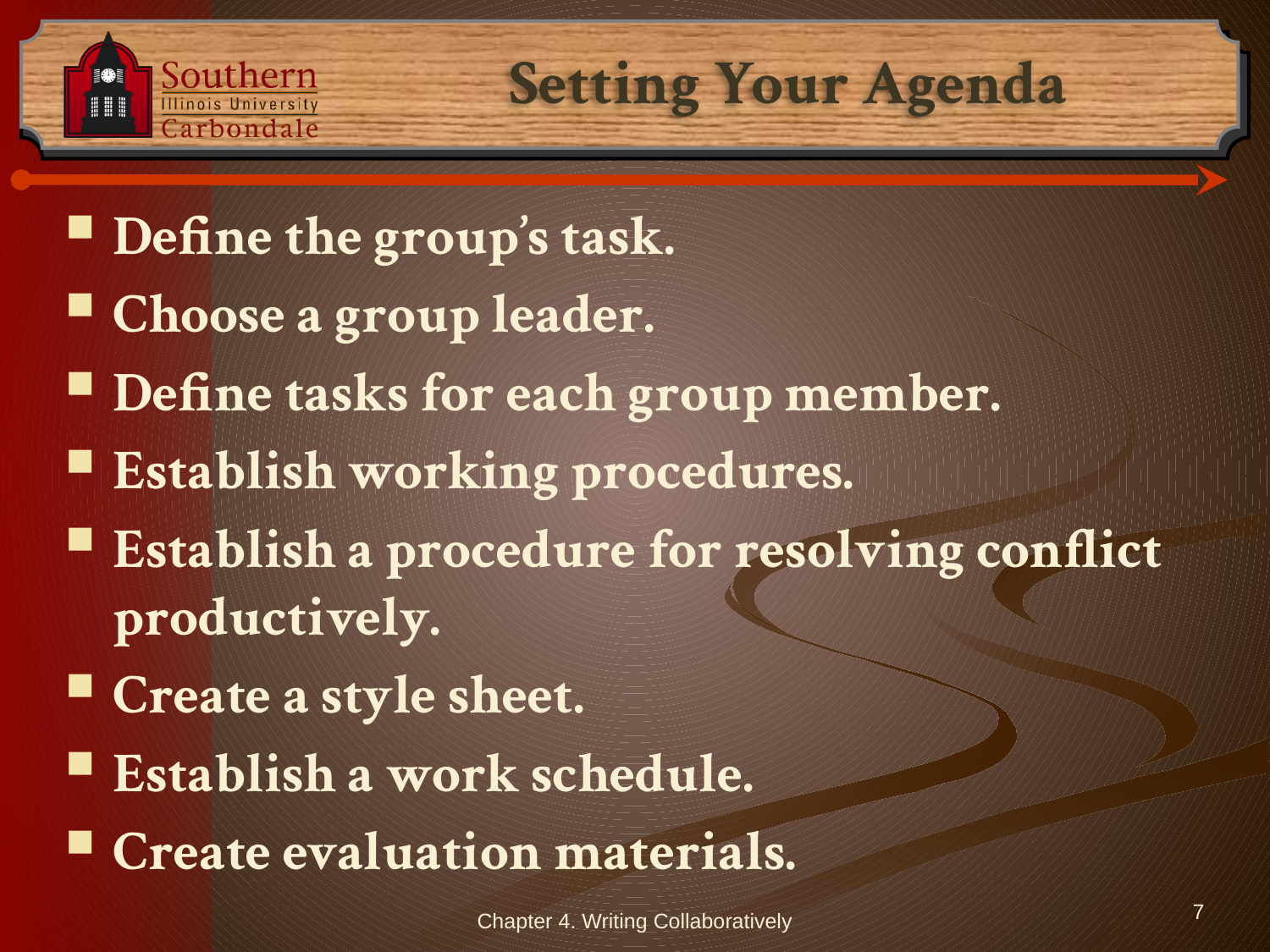

# Setting Your Agenda
Define the group’s task.
Choose a group leader.
Define tasks for each group member.
Establish working procedures.
Establish a procedure for resolving conflict productively.
Create a style sheet.
Establish a work schedule.
Create evaluation materials.
Chapter 4. Writing Collaboratively
7